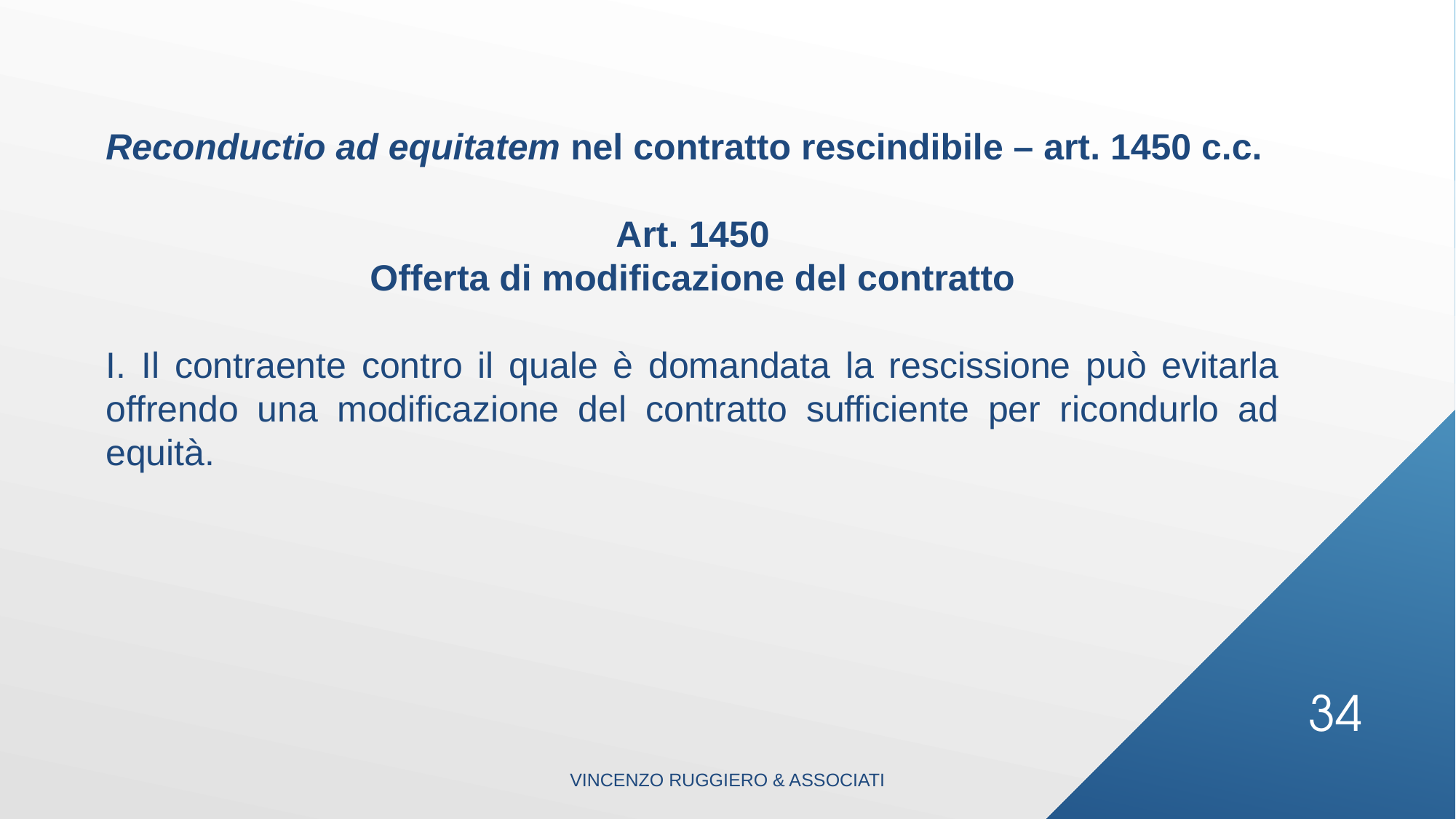

Reconductio ad equitatem nel contratto rescindibile – art. 1450 c.c.

Art. 1450
Offerta di modificazione del contratto

I. Il contraente contro il quale è domandata la rescissione può evitarla offrendo una modificazione del contratto sufficiente per ricondurlo ad equità.

34
VINCENZO RUGGIERO & ASSOCIATI